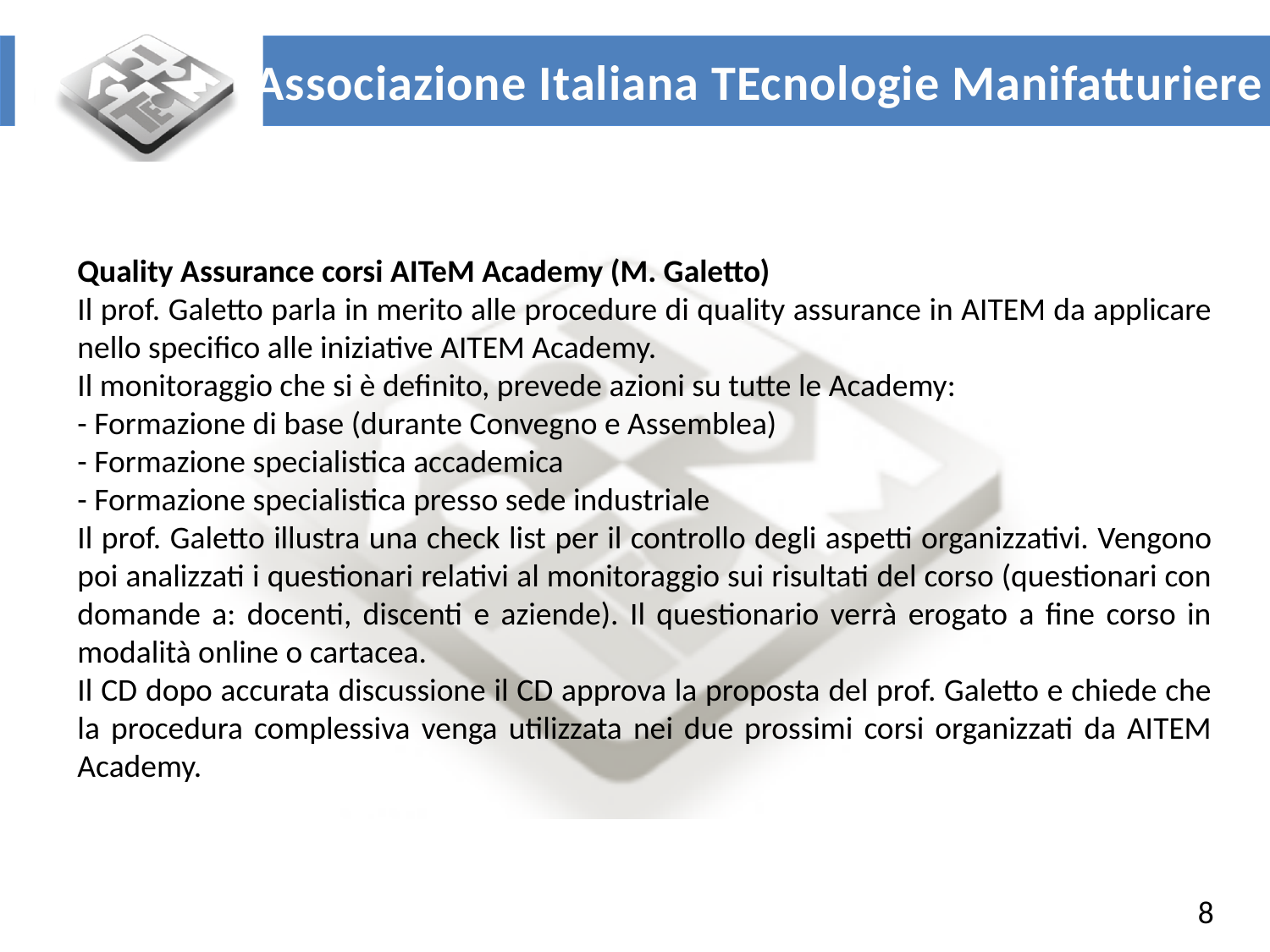

Quality Assurance corsi AITeM Academy (M. Galetto)
Il prof. Galetto parla in merito alle procedure di quality assurance in AITEM da applicare nello specifico alle iniziative AITEM Academy.
Il monitoraggio che si è definito, prevede azioni su tutte le Academy:
- Formazione di base (durante Convegno e Assemblea)
- Formazione specialistica accademica
- Formazione specialistica presso sede industriale
Il prof. Galetto illustra una check list per il controllo degli aspetti organizzativi. Vengono poi analizzati i questionari relativi al monitoraggio sui risultati del corso (questionari con domande a: docenti, discenti e aziende). Il questionario verrà erogato a fine corso in modalità online o cartacea.
Il CD dopo accurata discussione il CD approva la proposta del prof. Galetto e chiede che la procedura complessiva venga utilizzata nei due prossimi corsi organizzati da AITEM Academy.
8